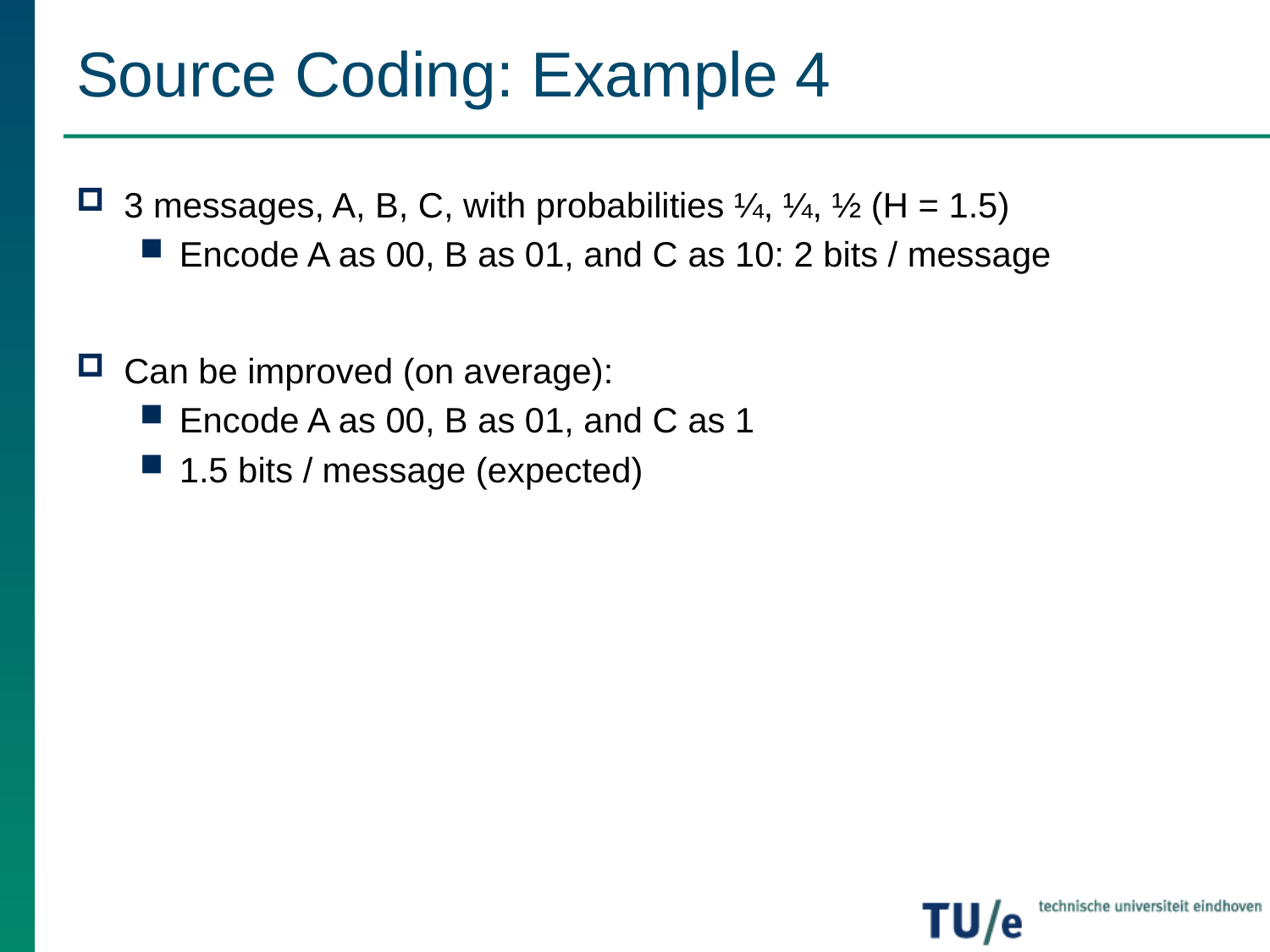

# Source Coding: Example 4
3 messages, A, B, C, with probabilities ¼, ¼, ½ (H = 1.5)
Encode A as 00, B as 01, and C as 10: 2 bits / message

Can be improved (on average):
Encode A as 00, B as 01, and C as 1
1.5 bits / message (expected)